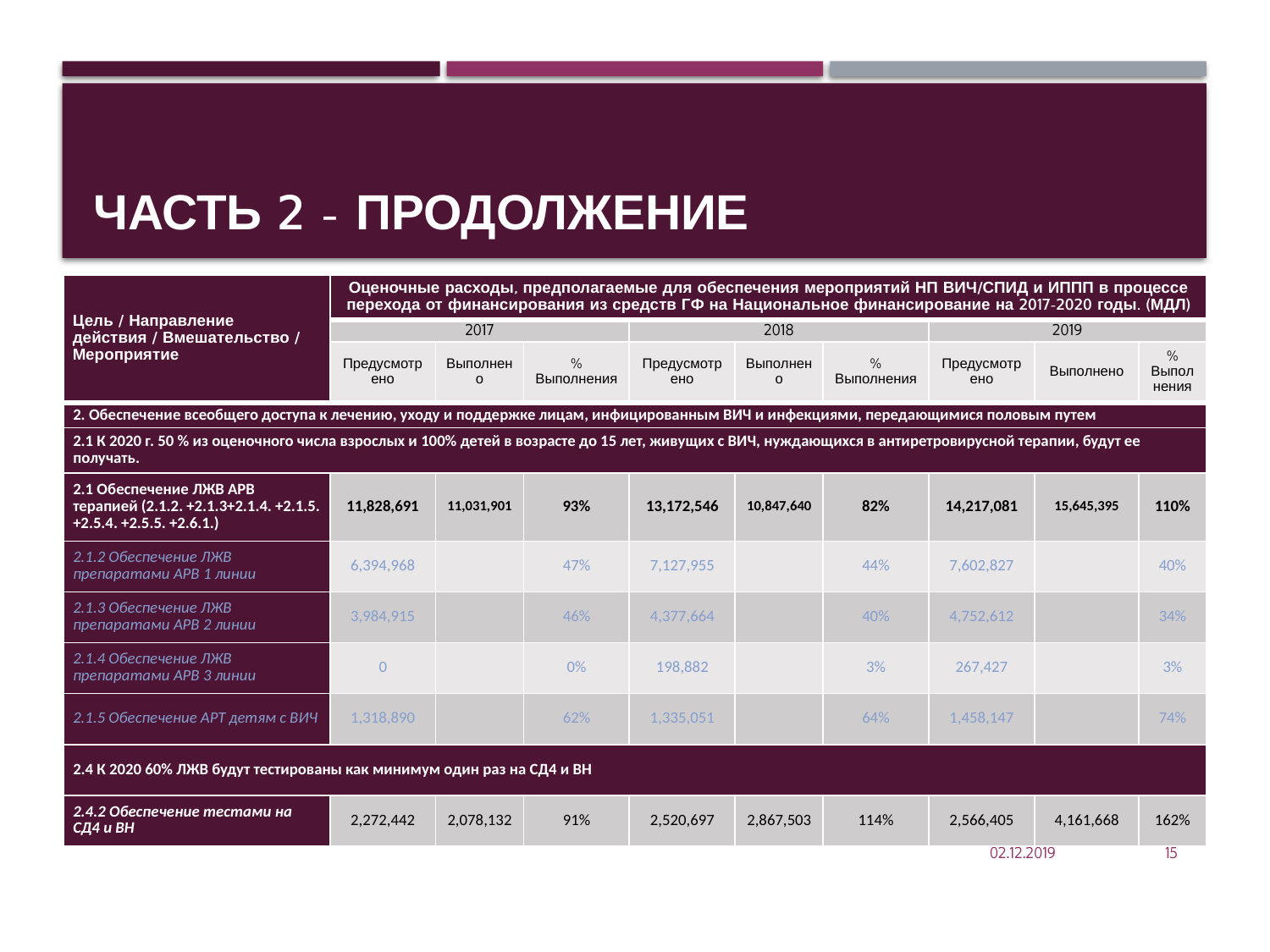

# Часть 2 - Продолжение
| Цель / Направление действия / Вмешательство / Мероприятие | Оценочные расходы, предполагаемые для обеспечения мероприятий НП ВИЧ/СПИД и ИППП в процессе перехода от финансирования из средств ГФ на Национальное финансирование на 2017-2020 годы. (МДЛ) |  |  |  |  |  |  |  |  |
| --- | --- | --- | --- | --- | --- | --- | --- | --- | --- |
|  | 2017 |  |  | 2018 |  |  | 2019 |  |  |
|  | Предусмотрено | Выполнено | % Выполнения | Предусмотрено | Выполнено | % Выполнения | Предусмотрено | Выполнено | % Выполнения |
| 2. Обеспечение всеобщего доступа к лечению, уходу и поддержке лицам, инфицированным ВИЧ и инфекциями, передающимися половым путем |  |  |  |  |  |  |  |  |  |
| 2.1 К 2020 г. 50 % из оценочного числа взрослых и 100% детей в возрасте до 15 лет, живущих с ВИЧ, нуждающихся в антиретровирусной терапии, будут ее получать. |  |  |  |  |  |  |  |  |  |
| 2.1 Обеспечение ЛЖВ АРВ терапией (2.1.2. +2.1.3+2.1.4. +2.1.5. +2.5.4. +2.5.5. +2.6.1.) | 11,828,691 | 11,031,901 | 93% | 13,172,546 | 10,847,640 | 82% | 14,217,081 | 15,645,395 | 110% |
| 2.1.2 Обеспечение ЛЖВ препаратами АРВ 1 линии | 6,394,968 |  | 47% | 7,127,955 |  | 44% | 7,602,827 |  | 40% |
| 2.1.3 Обеспечение ЛЖВ препаратами АРВ 2 линии | 3,984,915 |  | 46% | 4,377,664 |  | 40% | 4,752,612 |  | 34% |
| 2.1.4 Обеспечение ЛЖВ препаратами АРВ 3 линии | 0 |  | 0% | 198,882 |  | 3% | 267,427 |  | 3% |
| 2.1.5 Обеспечение АРТ детям с ВИЧ | 1,318,890 |  | 62% | 1,335,051 |  | 64% | 1,458,147 |  | 74% |
| 2.4 К 2020 60% ЛЖВ будут тестированы как минимум один раз на СД4 и ВН |  |  |  |  |  |  |  |  |  |
| 2.4.2 Обеспечение тестами на СД4 и ВН | 2,272,442 | 2,078,132 | 91% | 2,520,697 | 2,867,503 | 114% | 2,566,405 | 4,161,668 | 162% |
02.12.2019
15